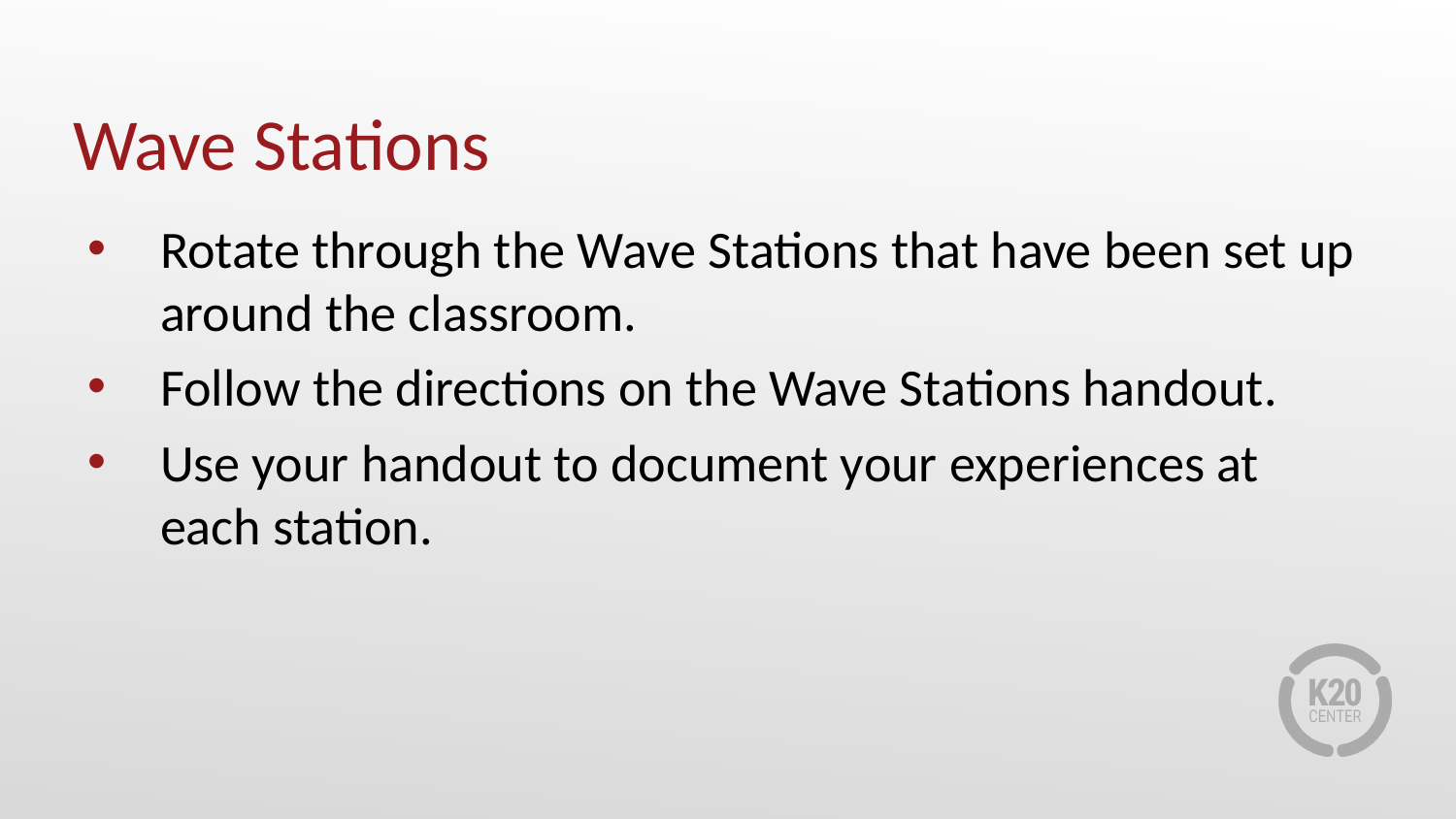

# Wave Stations
Rotate through the Wave Stations that have been set up around the classroom.
Follow the directions on the Wave Stations handout.
Use your handout to document your experiences at each station.